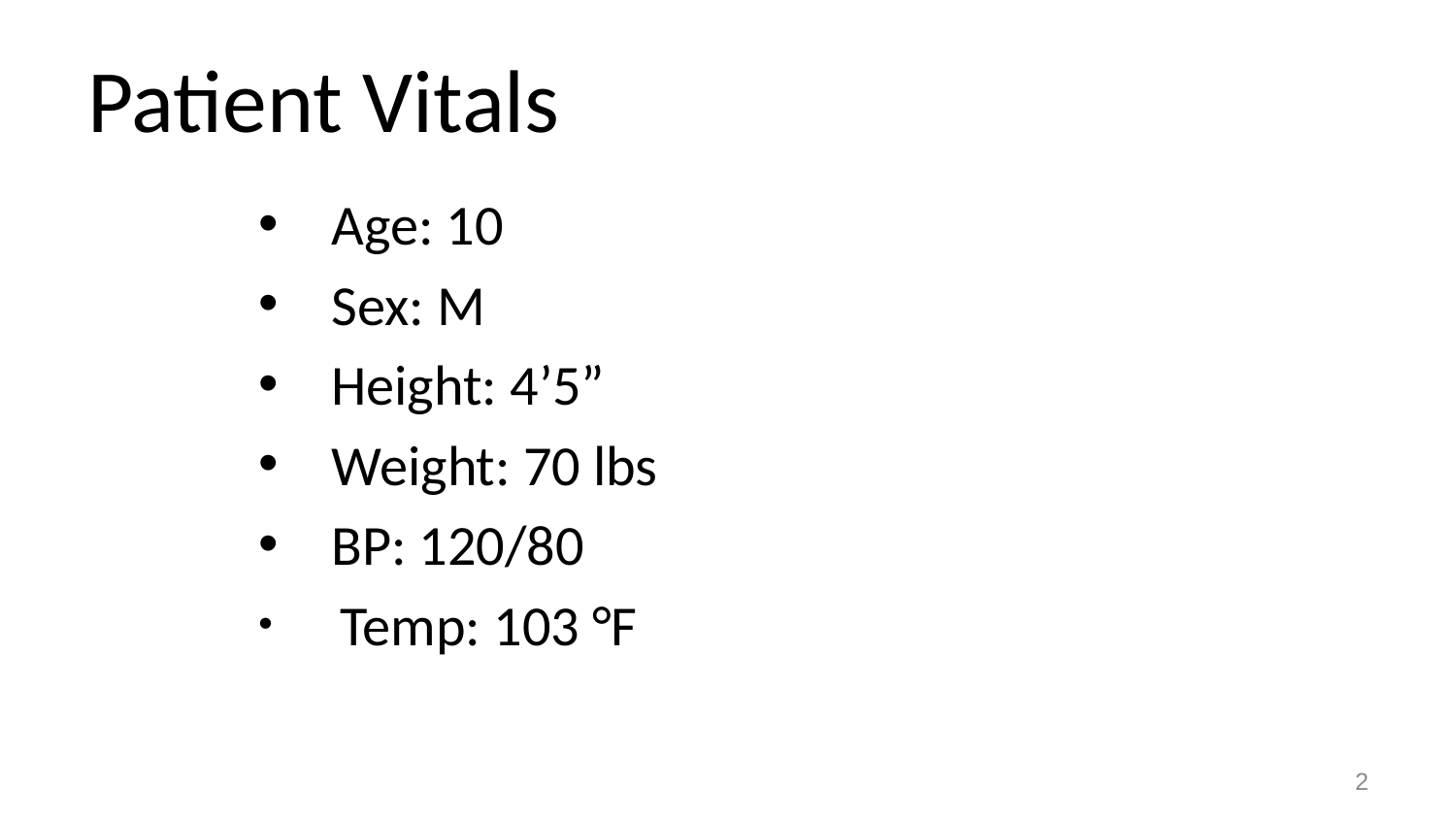

Patient Vitals
Age: 10
Sex: M
Height: 4’5”
Weight: 70 lbs
BP: 120/80
Temp: 103 °F
2